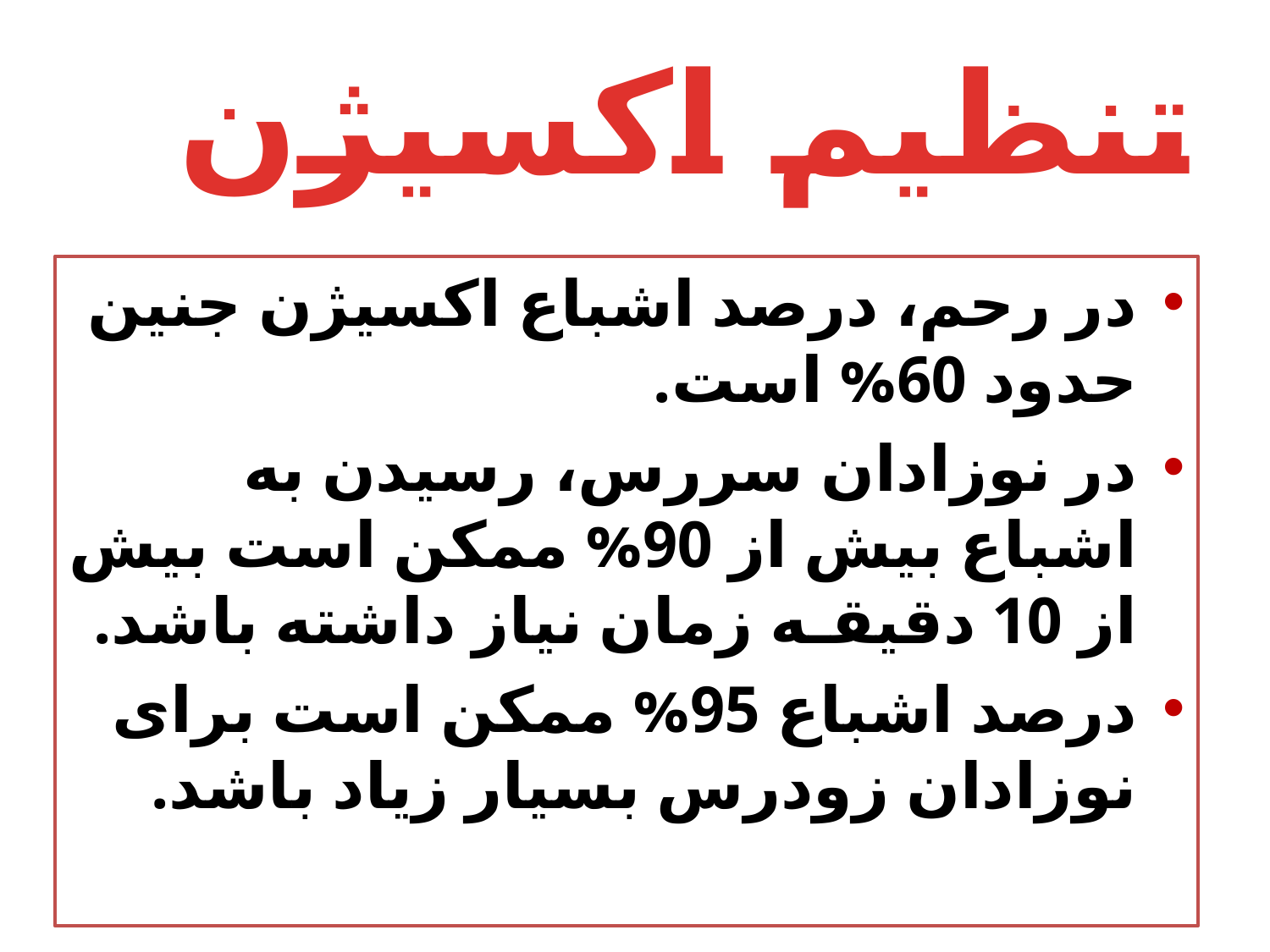

# تنظیم اکسیژن
در رحم، درصد اشباع اکسیژن جنین حدود 60% است.
در نوزادان سررس، رسیدن به اشباع بیش از 90% ممکن است بیش از 10 دقیقـه زمان نیاز داشته باشد.
درصد اشباع 95% ممکن است برای نوزادان زودرس بسیار زیاد باشد.